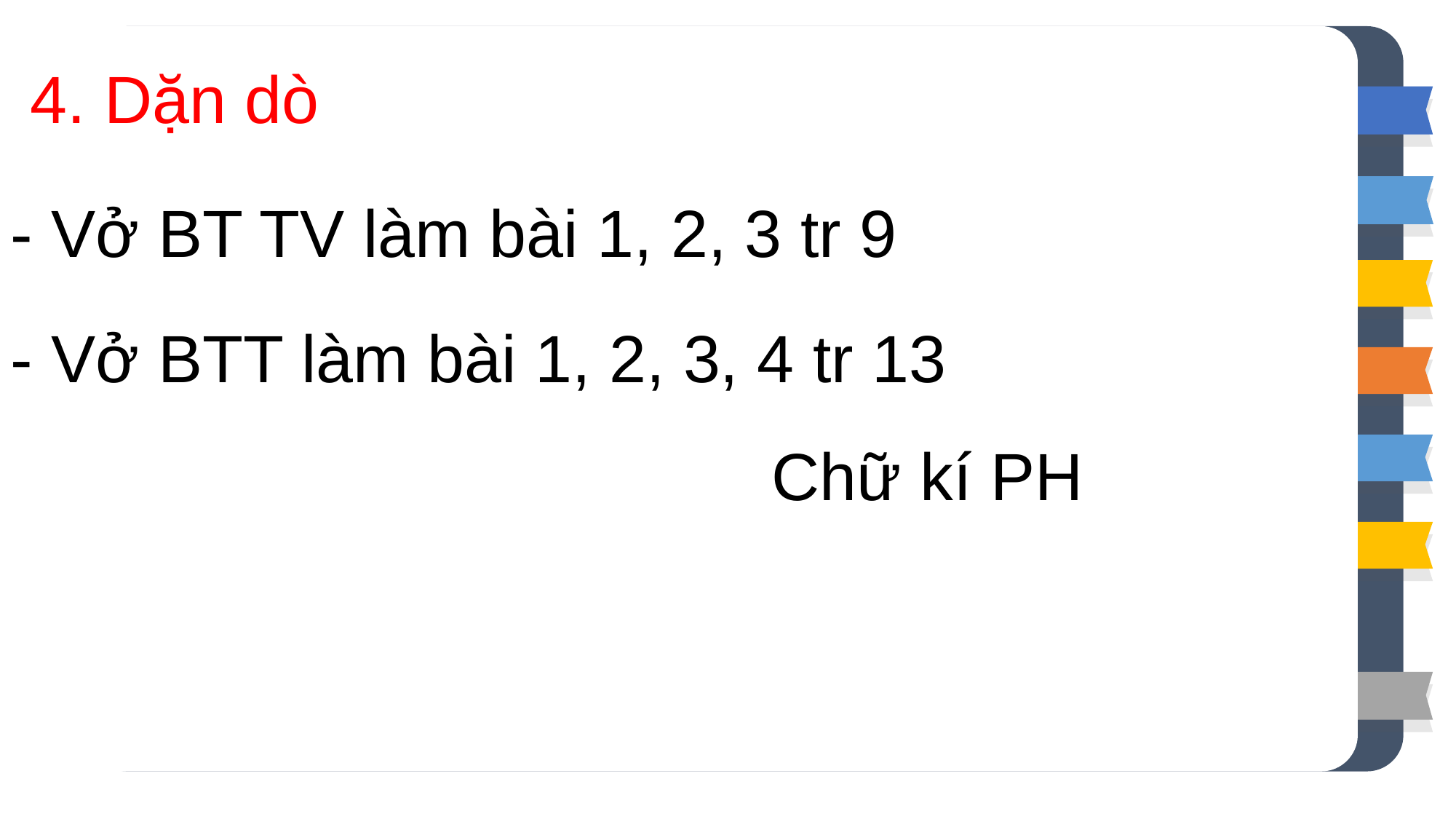

4. Dặn dò
- Vở BT TV làm bài 1, 2, 3 tr 9
- Vở BTT làm bài 1, 2, 3, 4 tr 13
Chữ kí PH